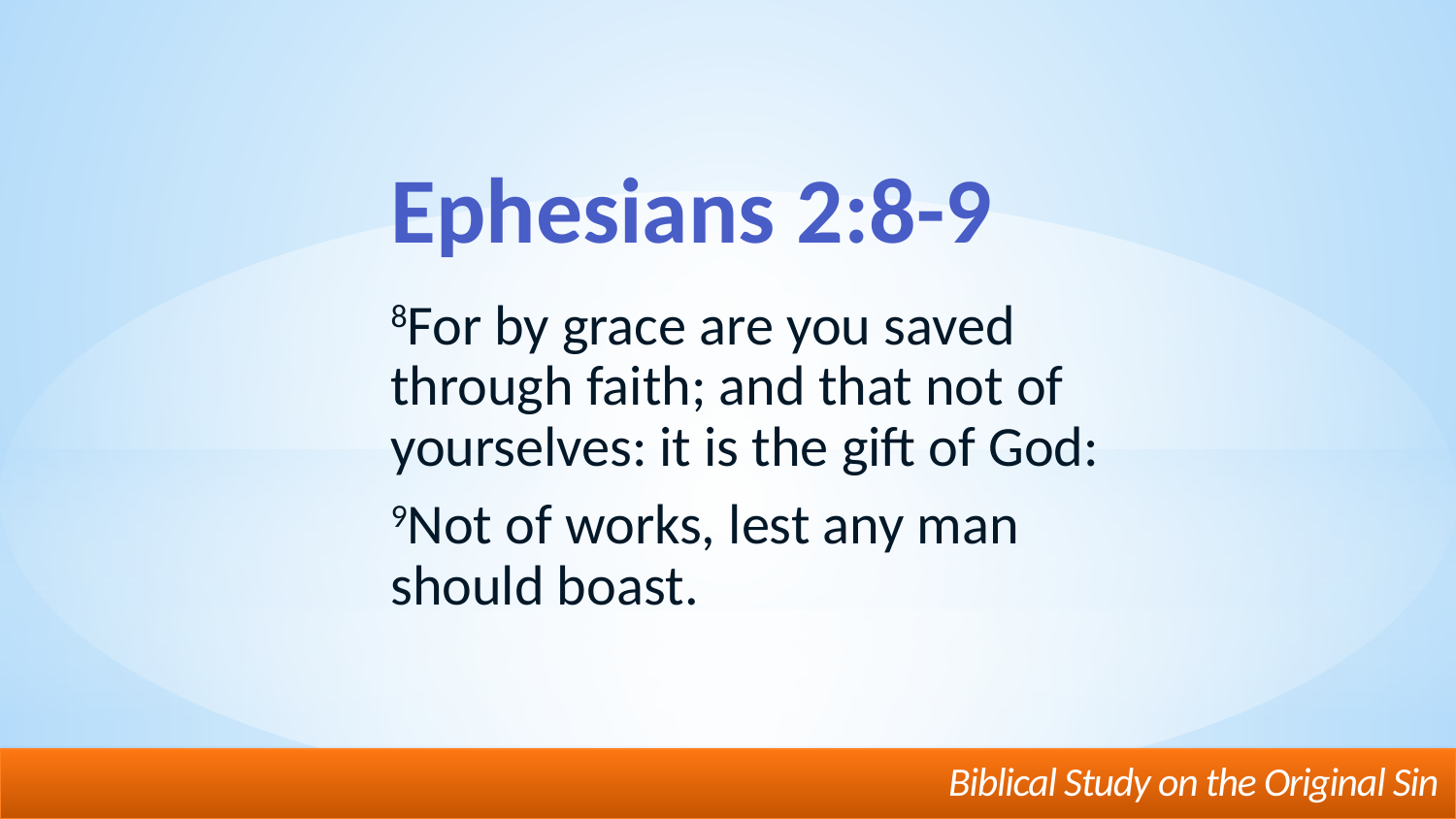

# Ephesians 2:8-9
8For by grace are you saved through faith; and that not of yourselves: it is the gift of God:
9Not of works, lest any man should boast.

Biblical Study on the Original Sin